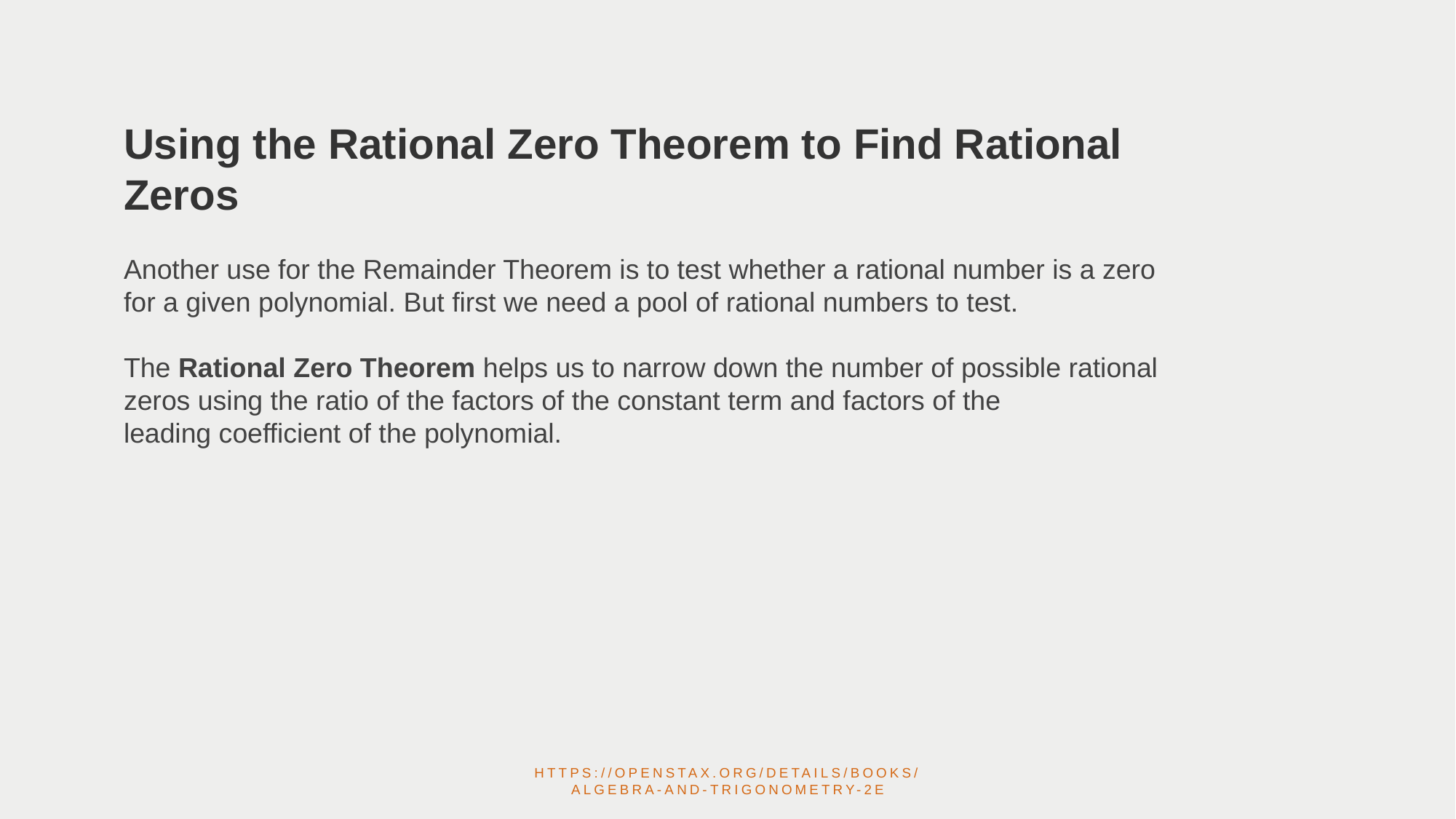

Using the Rational Zero Theorem to Find Rational Zeros

Another use for the Remainder Theorem is to test whether a rational number is a zero for a given polynomial. But first we need a pool of rational numbers to test.

The Rational Zero Theorem helps us to narrow down the number of possible rational zeros using the ratio of the factors of the constant term and factors of the leading coefficient of the polynomial.
https://openstax.org/details/books/algebra-and-trigonometry-2e